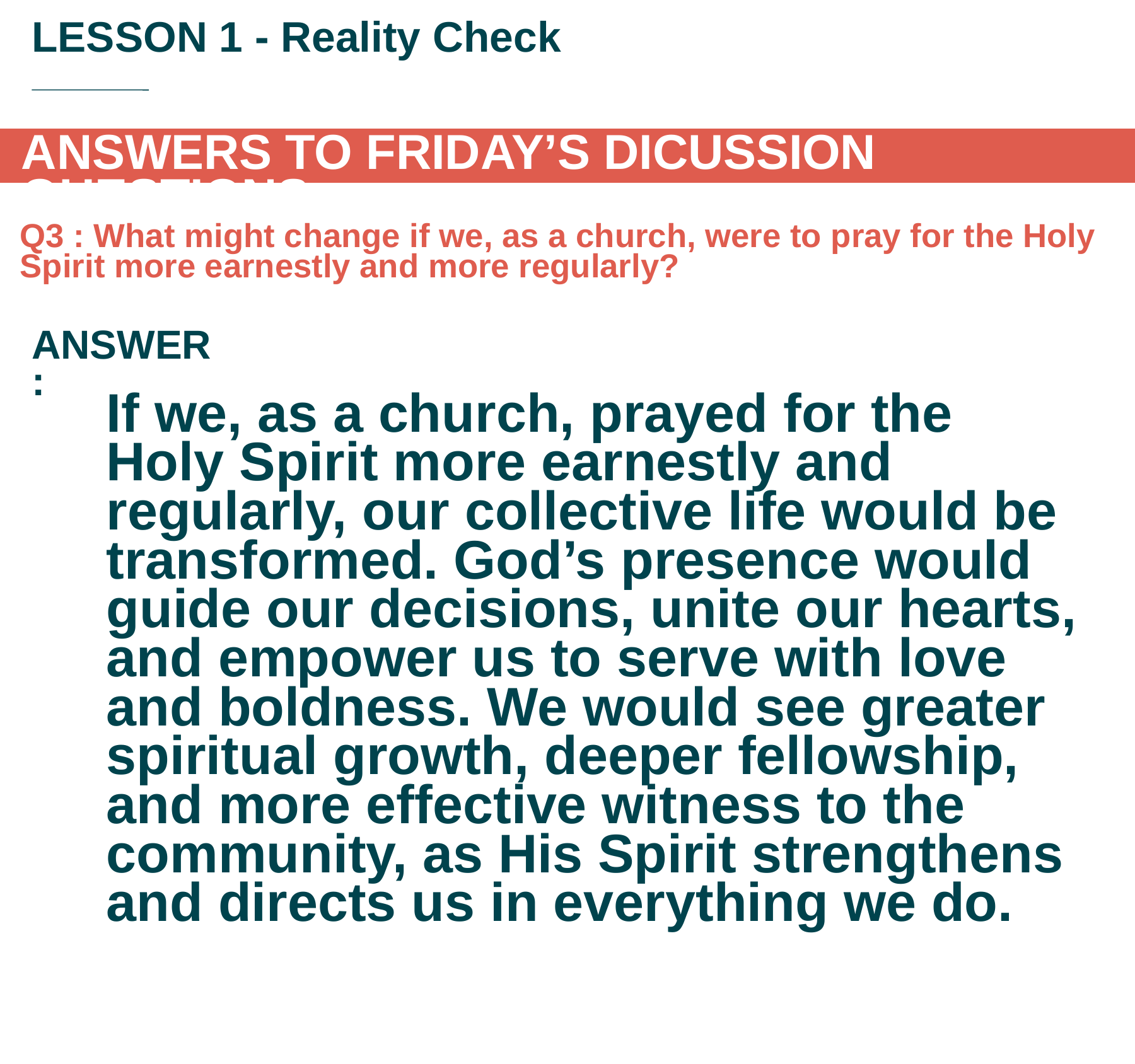

LESSON 1 - Reality Check

ANSWERS TO FRIDAY’S DICUSSION QUESTIONS:
Q3 : What might change if we, as a church, were to pray for the Holy Spirit more earnestly and more regularly?
ANSWER:
If we, as a church, prayed for the Holy Spirit more earnestly and regularly, our collective life would be transformed. God’s presence would guide our decisions, unite our hearts, and empower us to serve with love and boldness. We would see greater spiritual growth, deeper fellowship, and more effective witness to the community, as His Spirit strengthens and directs us in everything we do.